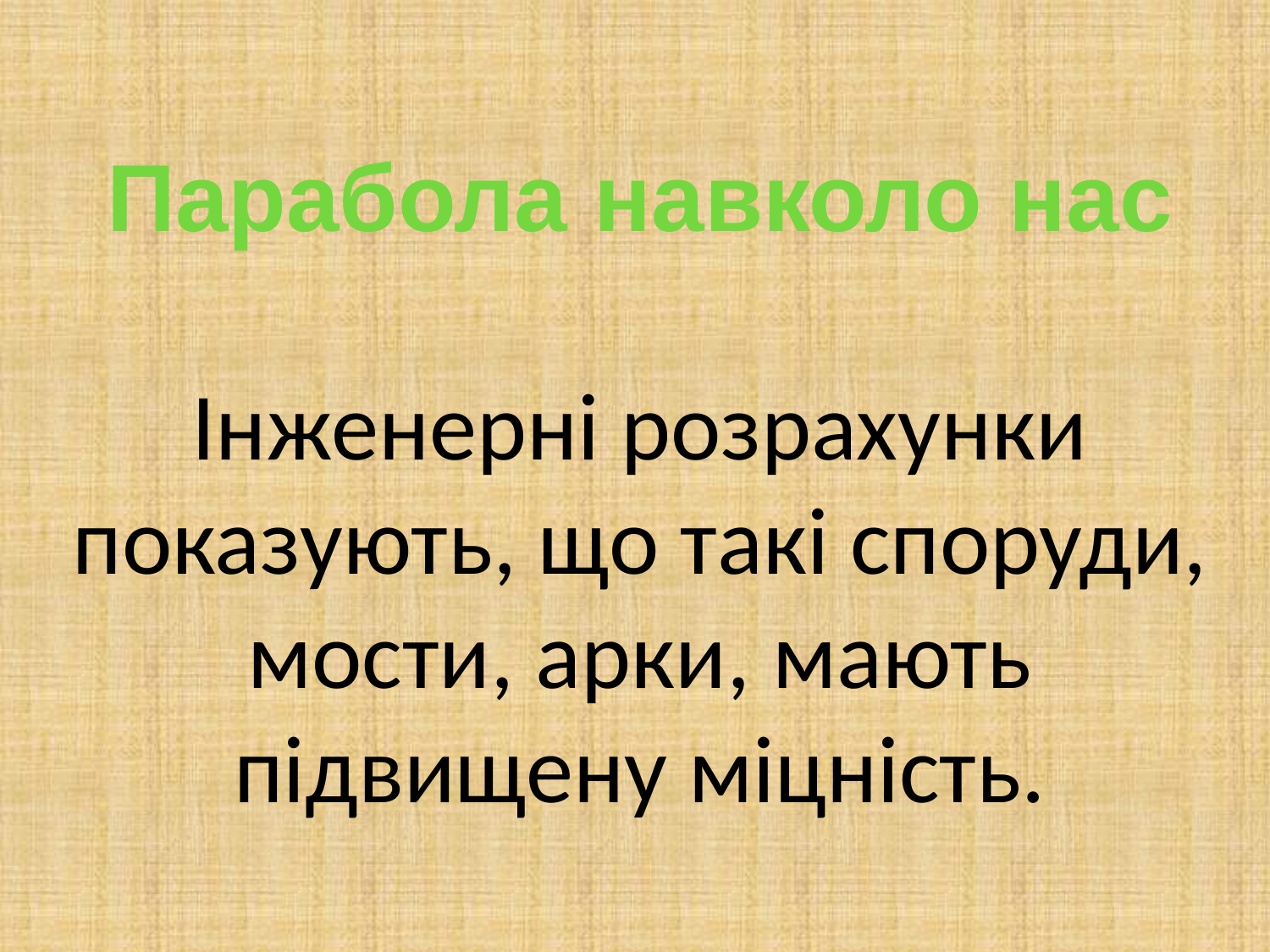

Парабола навколо нас

Інженерні розрахунки показують, що такі споруди, мости, арки, мають підвищену міцність.